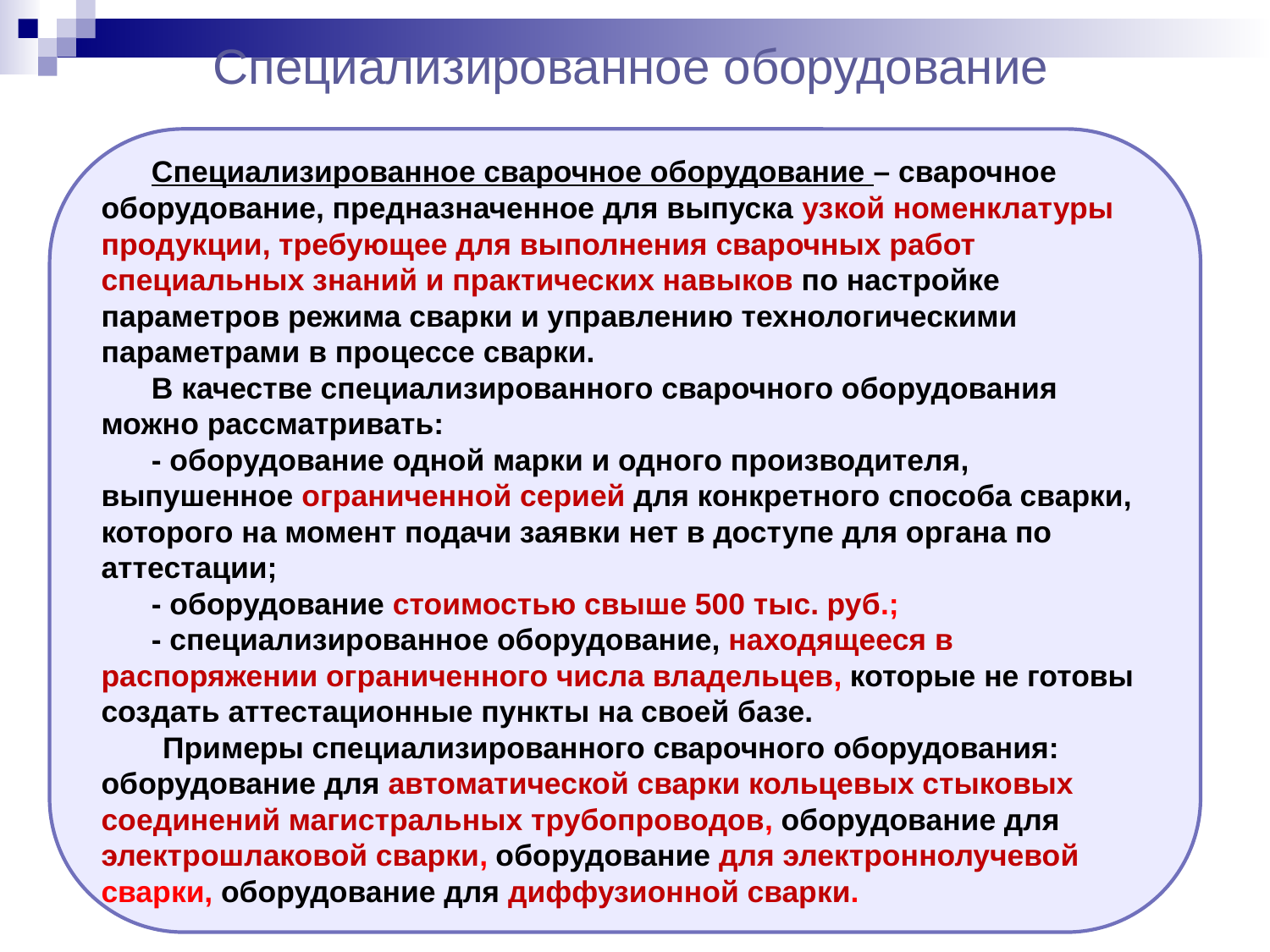

# Специализированное оборудование
Специализированное сварочное оборудование – сварочное оборудование, предназначенное для выпуска узкой номенклатуры продукции, требующее для выполнения сварочных работ специальных знаний и практических навыков по настройке параметров режима сварки и управлению технологическими параметрами в процессе сварки.
В качестве специализированного сварочного оборудования можно рассматривать:
- оборудование одной марки и одного производителя, выпушенное ограниченной серией для конкретного способа сварки, которого на момент подачи заявки нет в доступе для органа по аттестации;
- оборудование стоимостью свыше 500 тыс. руб.;
- специализированное оборудование, находящееся в распоряжении ограниченного числа владельцев, которые не готовы создать аттестационные пункты на своей базе.
Примеры специализированного сварочного оборудования: оборудование для автоматической сварки кольцевых стыковых соединений магистральных трубопроводов, оборудование для электрошлаковой сварки, оборудование для электроннолучевой сварки, оборудование для диффузионной сварки.